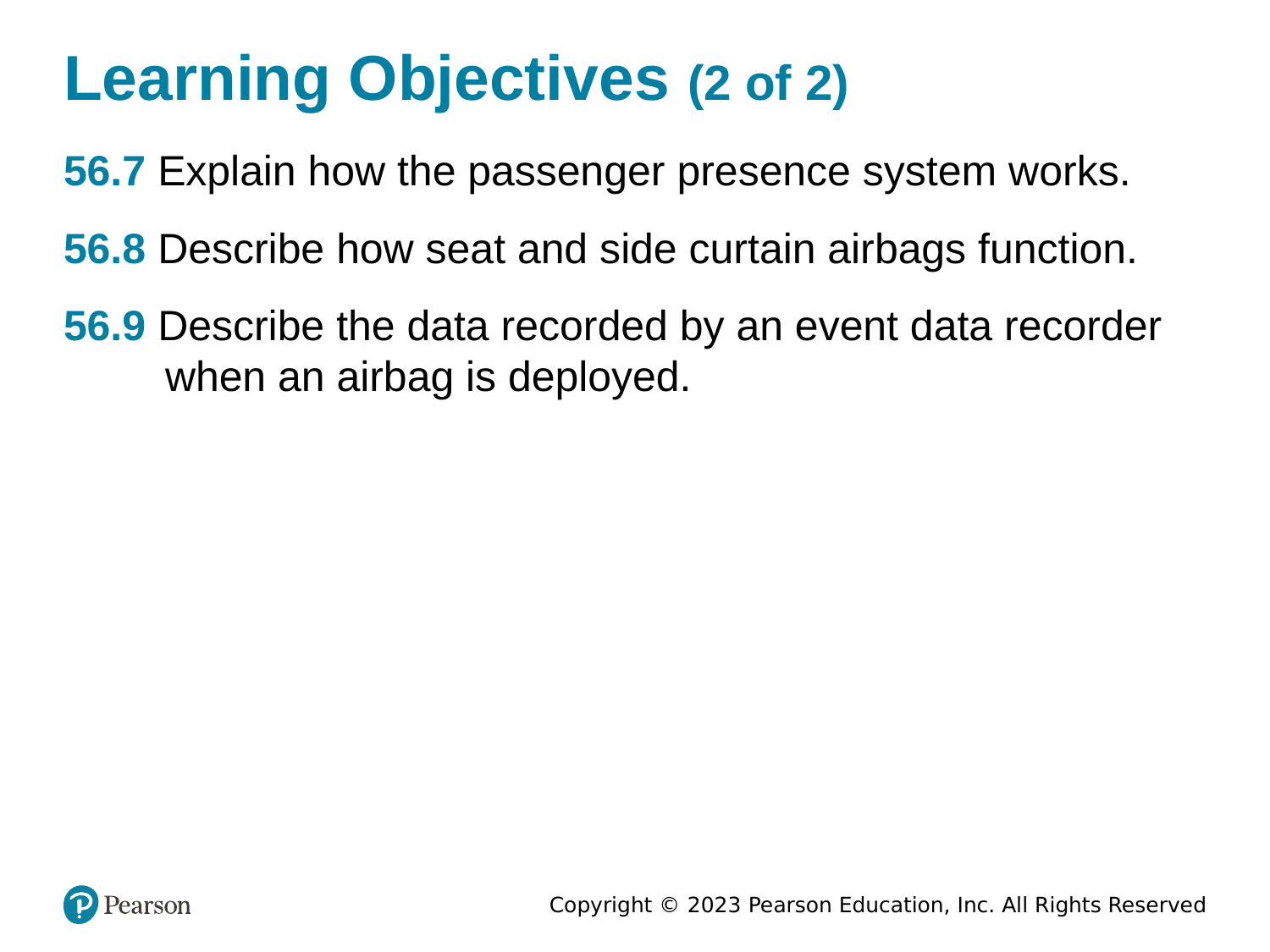

# Learning Objectives (2 of 2)
56.7 Explain how the passenger presence system works.
56.8 Describe how seat and side curtain airbags function.
56.9 Describe the data recorded by an event data recorder when an airbag is deployed.